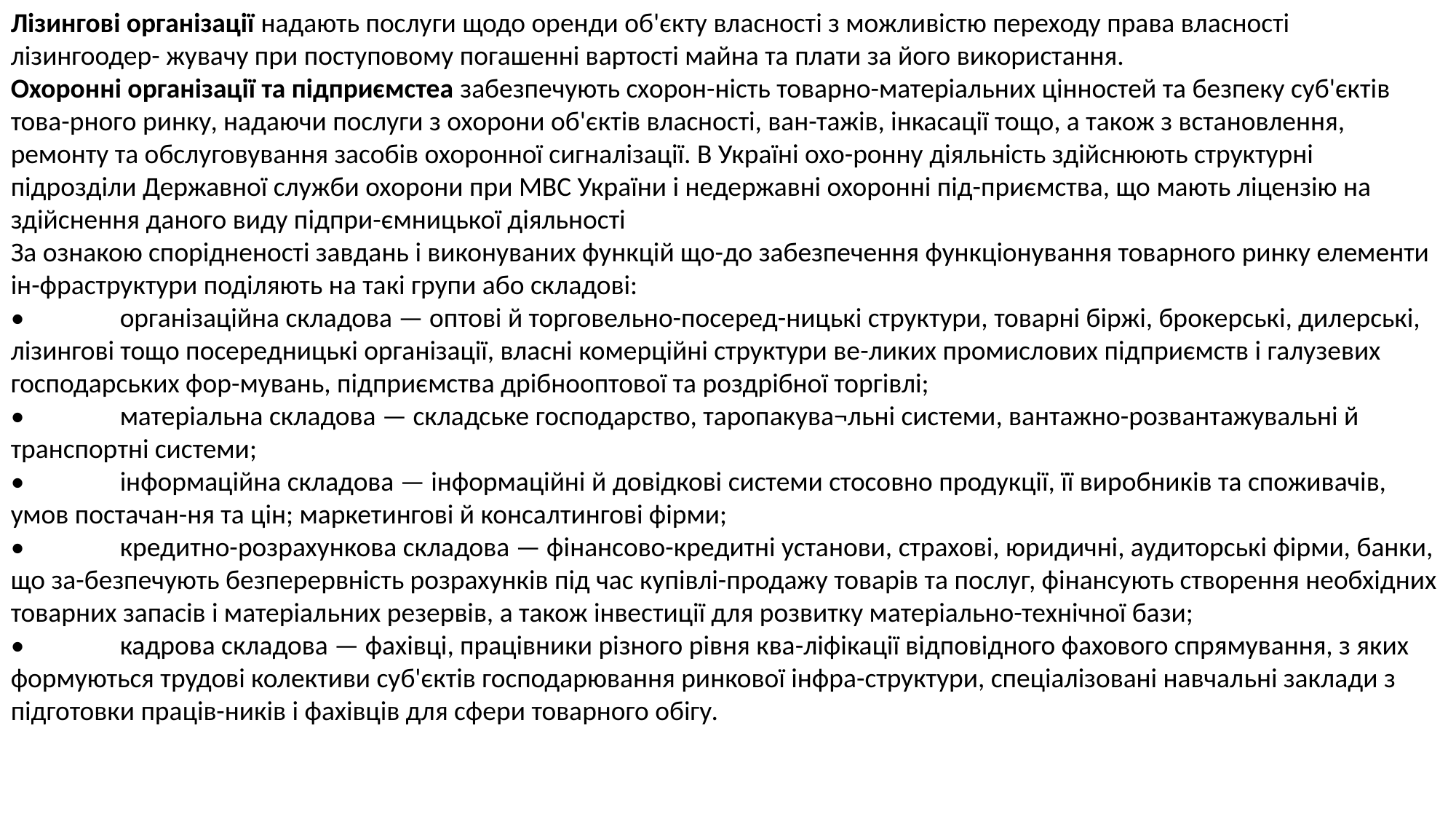

Лізингові організації надають послуги щодо оренди об'єкту власності з можливістю переходу права власності лізингоодер- жувачу при поступовому погашенні вартості майна та плати за його використання.
Охоронні організації та підприємстеа забезпечують схорон-ність товарно-матеріальних цінностей та безпеку суб'єктів това-рного ринку, надаючи послуги з охорони об'єктів власності, ван-тажів, інкасації тощо, а також з встановлення, ремонту та обслуговування засобів охоронної сигналізації. В Україні охо-ронну діяльність здійснюють структурні підрозділи Державної служби охорони при МВС України і недержавні охоронні під-приємства, що мають ліцензію на здійснення даного виду підпри-ємницької діяльності
За ознакою спорідненості завдань і виконуваних функцій що-до забезпечення функціонування товарного ринку елементи ін-фраструктури поділяють на такі групи або складові:
•	організаційна складова — оптові й торговельно-посеред-ницькі структури, товарні біржі, брокерські, дилерські, лізингові тощо посередницькі організації, власні комерційні структури ве-ликих промислових підприємств і галузевих господарських фор-мувань, підприємства дрібнооптової та роздрібної торгівлі;
•	матеріальна складова — складське господарство, таропакува¬льні системи, вантажно-розвантажувальні й транспортні системи;
•	інформаційна складова — інформаційні й довідкові системи стосовно продукції, її виробників та споживачів, умов постачан-ня та цін; маркетингові й консалтингові фірми;
•	кредитно-розрахункова складова — фінансово-кредитні установи, страхові, юридичні, аудиторські фірми, банки, що за-безпечують безперервність розрахунків під час купівлі-продажу товарів та послуг, фінансують створення необхідних товарних запасів і матеріальних резервів, а також інвестиції для розвитку матеріально-технічної бази;
•	кадрова складова — фахівці, працівники різного рівня ква-ліфікації відповідного фахового спрямування, з яких формуються трудові колективи суб'єктів господарювання ринкової інфра-структури, спеціалізовані навчальні заклади з підготовки праців-ників і фахівців для сфери товарного обігу.